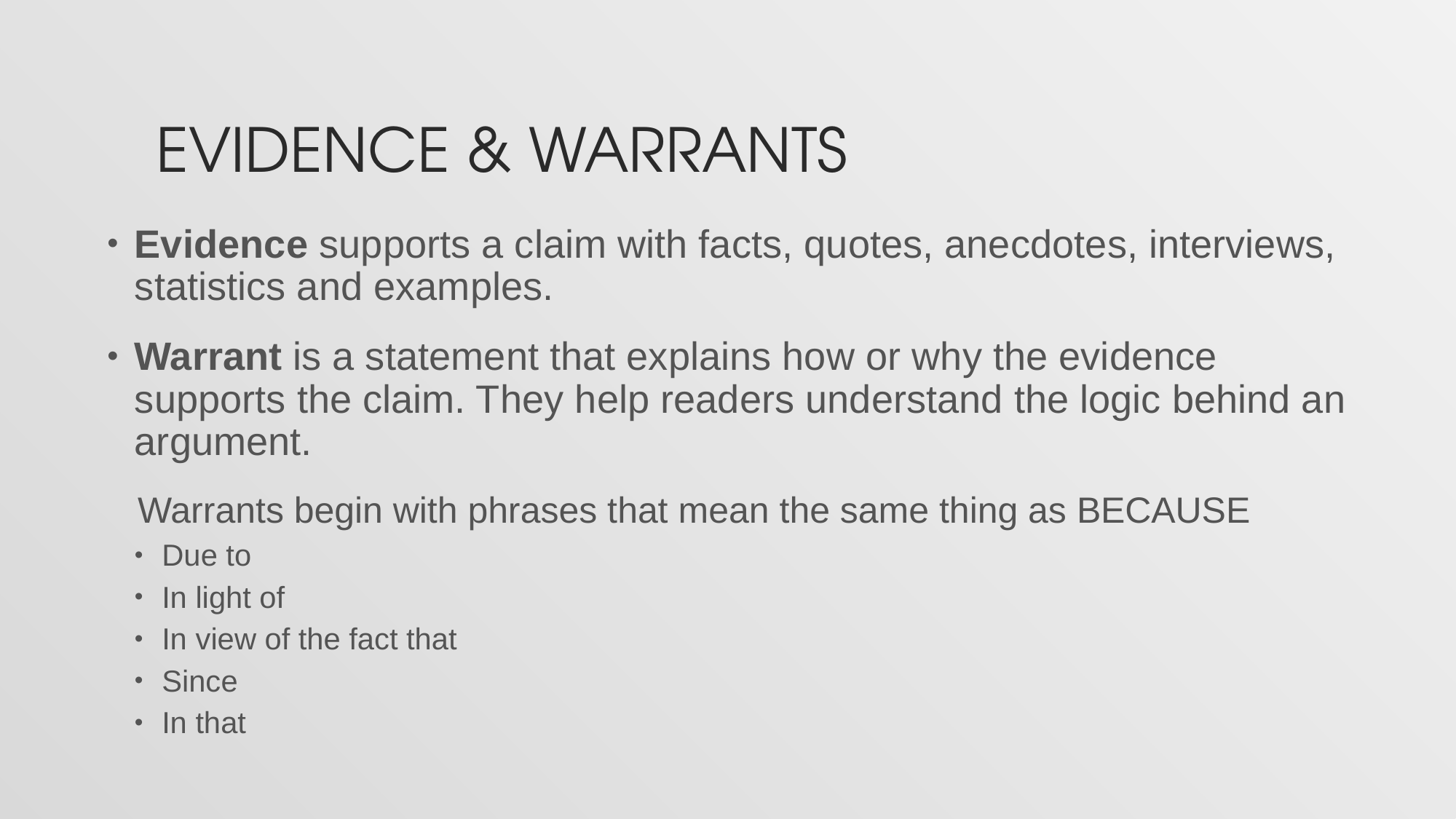

# Evidence & Warrants
Evidence supports a claim with facts, quotes, anecdotes, interviews, statistics and examples.
Warrant is a statement that explains how or why the evidence supports the claim. They help readers understand the logic behind an argument.
   Warrants begin with phrases that mean the same thing as BECAUSE
Due to
In light of
In view of the fact that
Since
In that